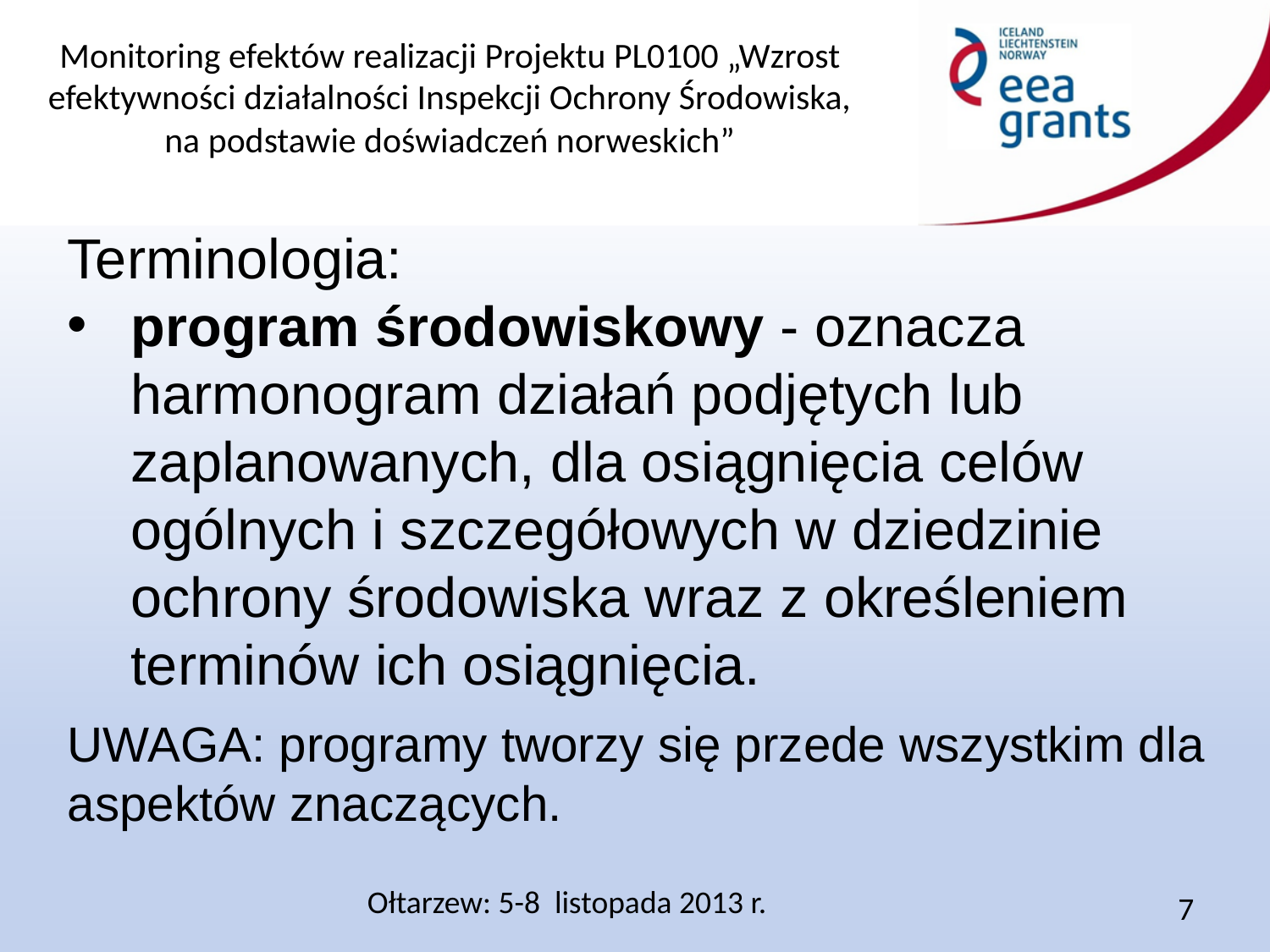

Terminologia:
program środowiskowy - oznacza harmonogram działań podjętych lub zaplanowanych, dla osiągnięcia celów ogólnych i szczegółowych w dziedzinie ochrony środowiska wraz z określeniem terminów ich osiągnięcia.

UWAGA: programy tworzy się przede wszystkim dla aspektów znaczących.
Ołtarzew: 5-8  listopada 2013 r.
7